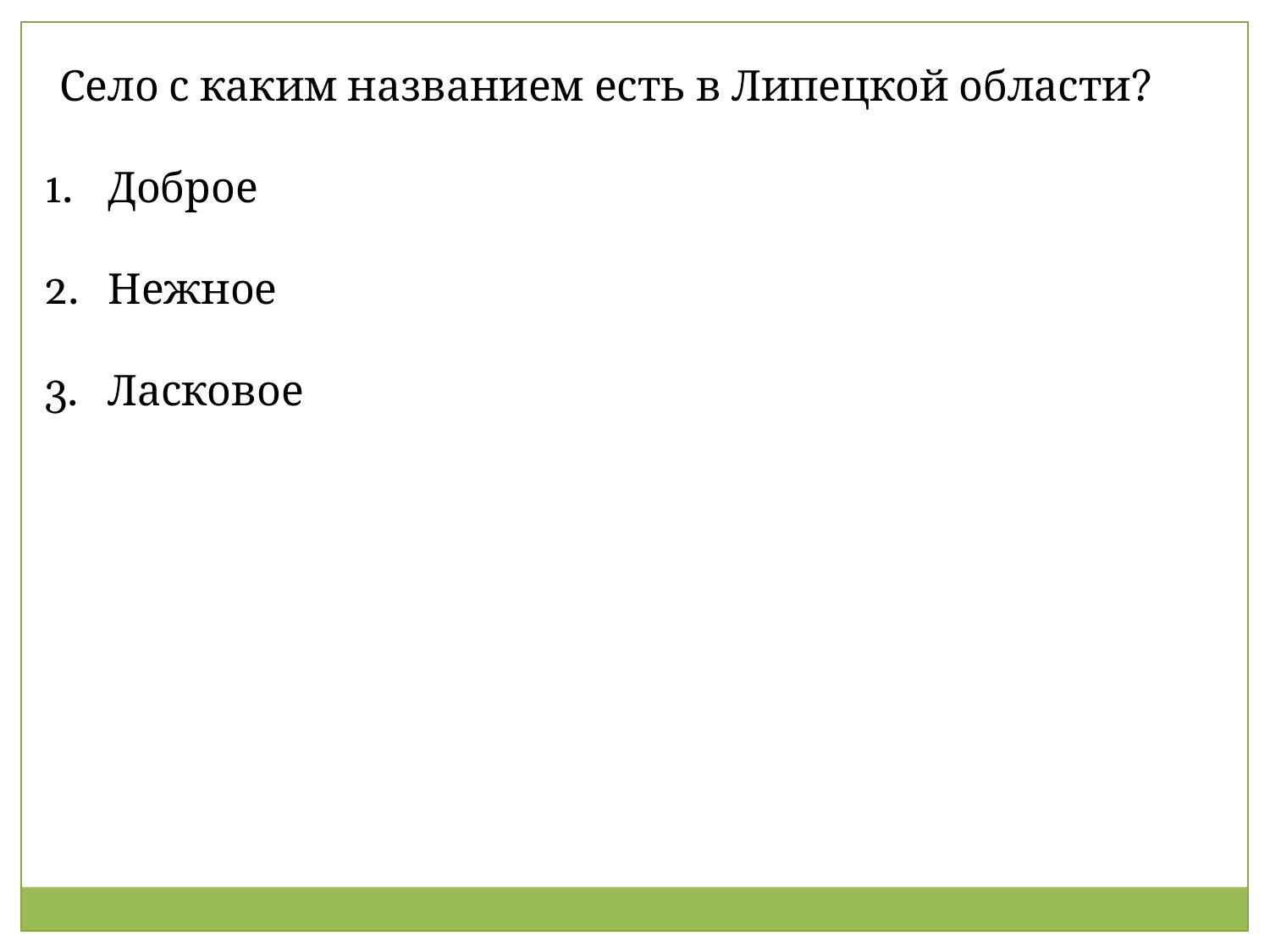

Село с каким названием есть в Липецкой области?

Доброе

Нежное

Ласковое